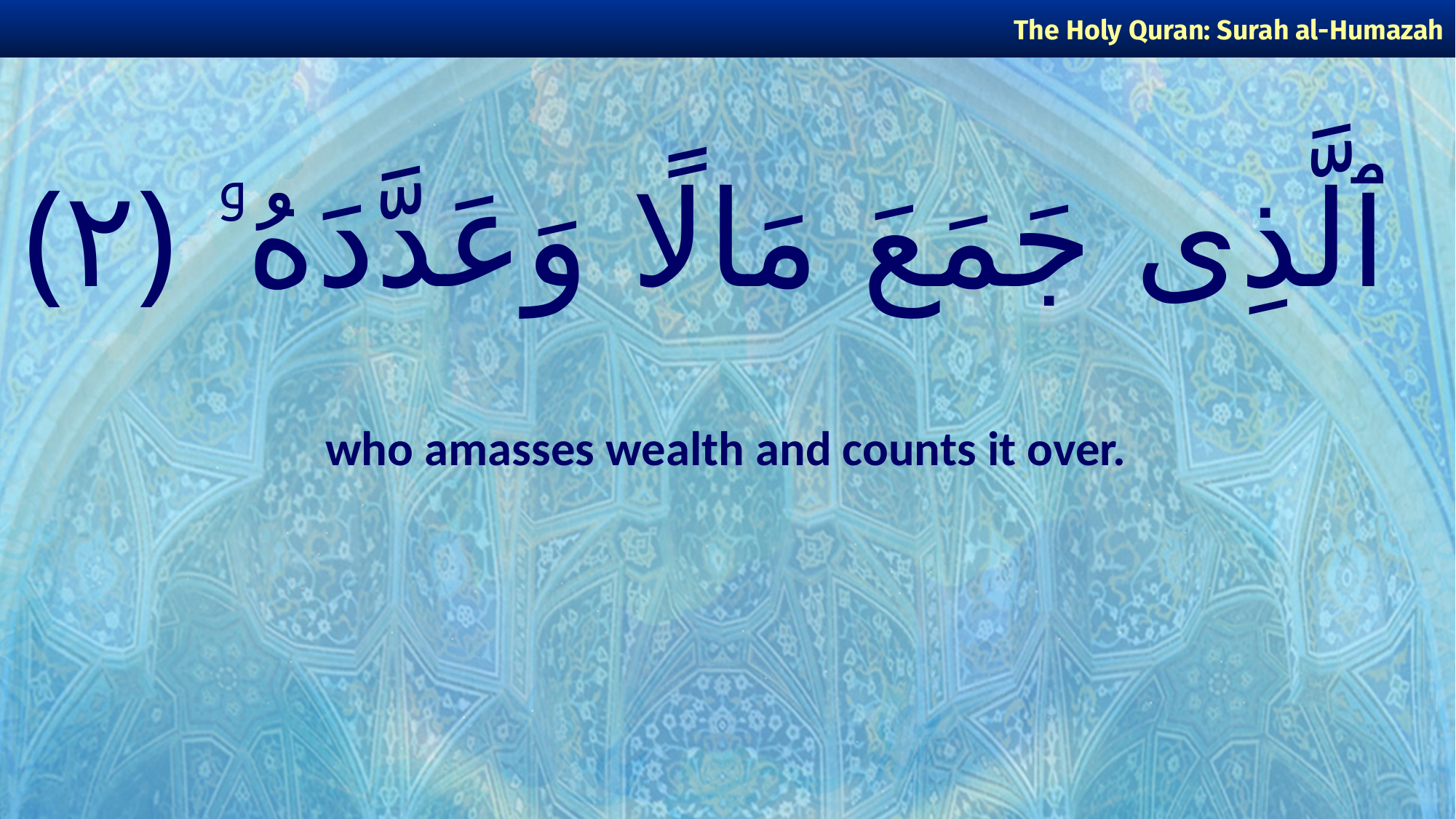

The Holy Quran: Surah al-Humazah
# ٱلَّذِى جَمَعَ مَالًا وَعَدَّدَهُۥ ﴿٢﴾
who amasses wealth and counts it over.